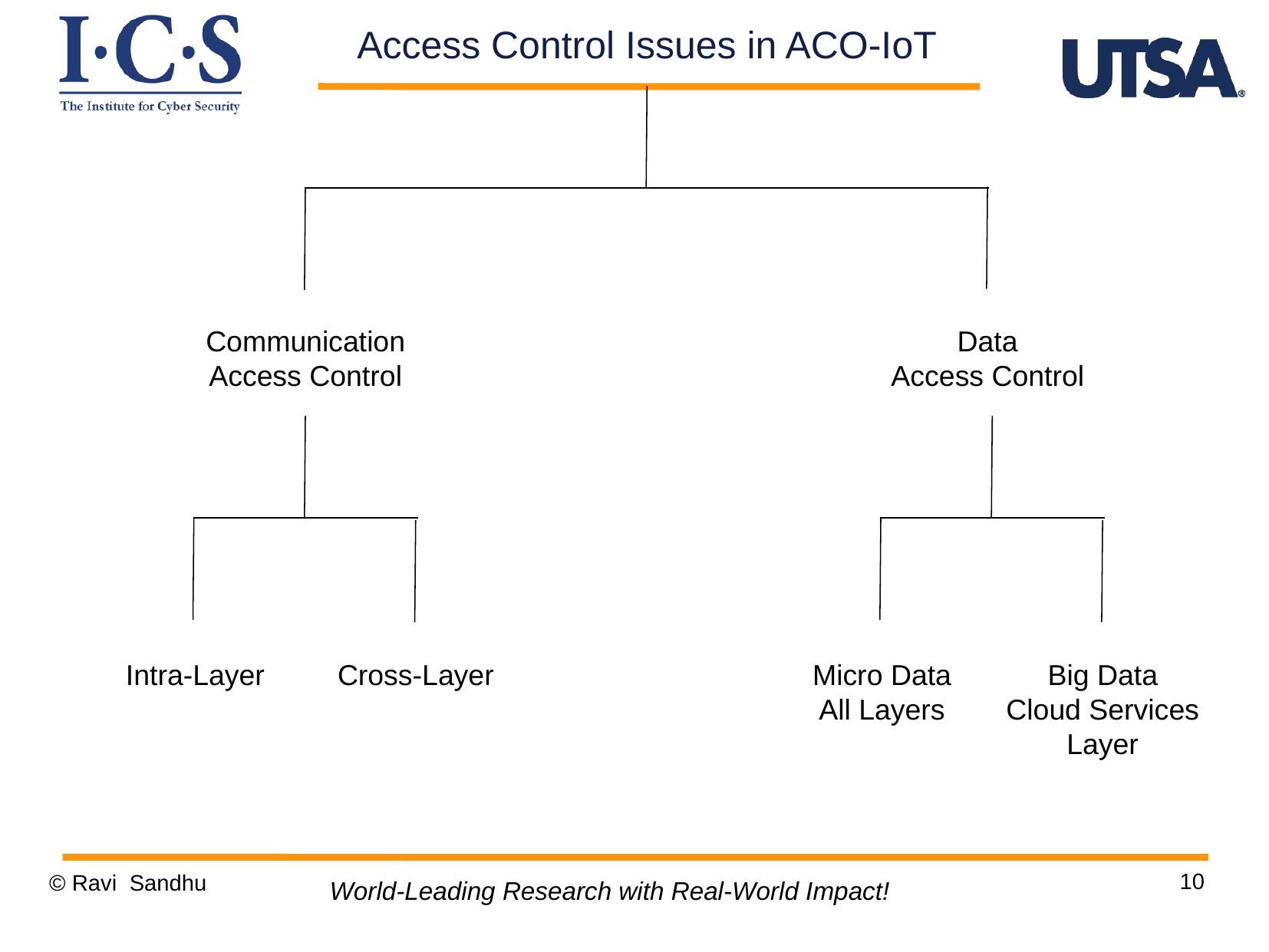

Access Control Issues in ACO-IoT
Communication
Access Control
Data
Access Control
Intra-Layer
Cross-Layer
Micro Data
All Layers
Big Data
Cloud Services
Layer
10
© Ravi  Sandhu
World-Leading Research with Real-World Impact!